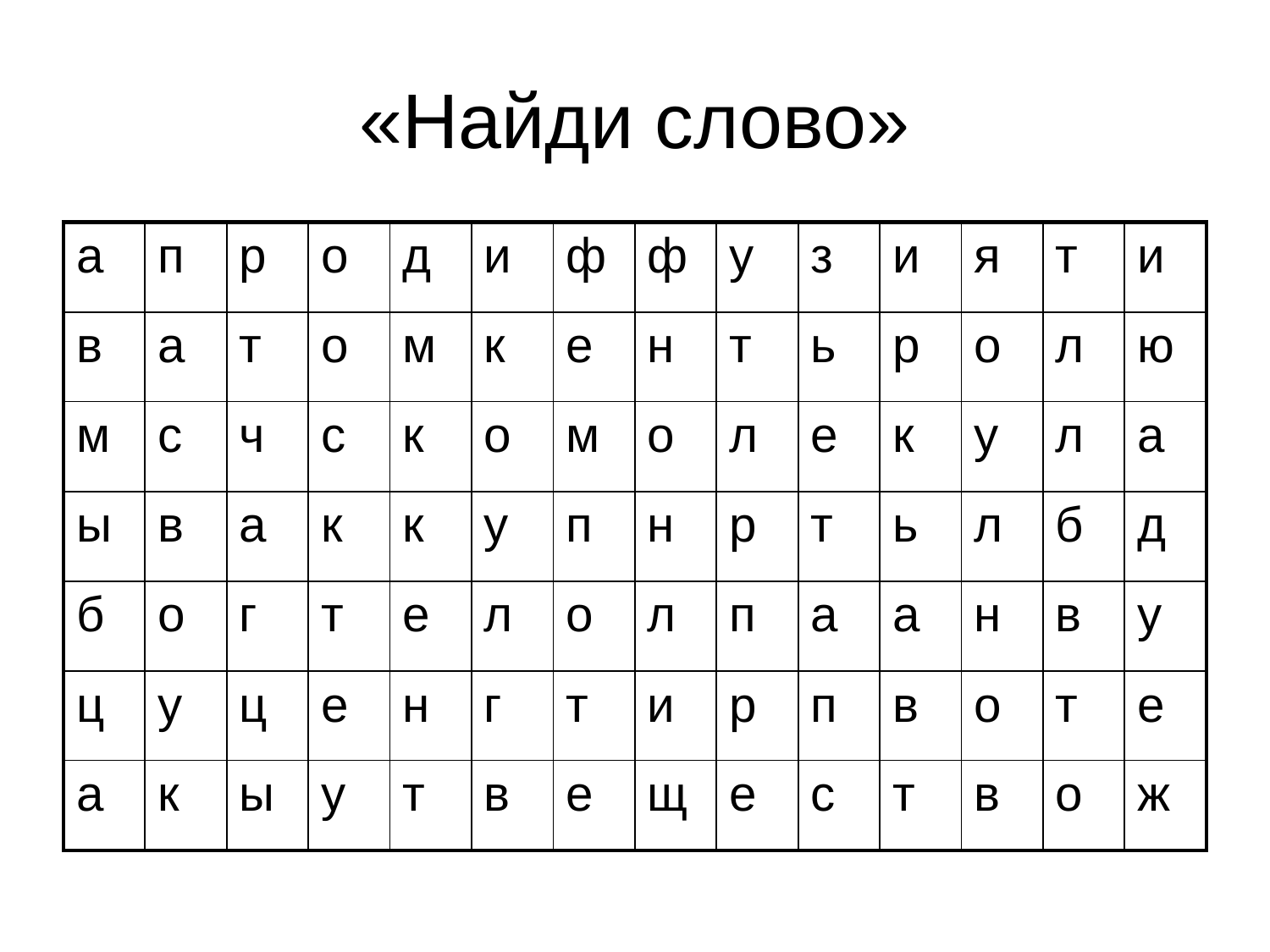

# «Найди слово»
| а | п | р | о | д | и | ф | ф | у | з | и | я | т | и |
| --- | --- | --- | --- | --- | --- | --- | --- | --- | --- | --- | --- | --- | --- |
| в | а | т | о | м | к | е | н | т | ь | р | о | л | ю |
| м | с | ч | с | к | о | м | о | л | е | к | у | л | а |
| ы | в | а | к | к | у | п | н | р | т | ь | л | б | д |
| б | о | г | т | е | л | о | л | п | а | а | н | в | у |
| ц | у | ц | е | н | г | т | и | р | п | в | о | т | е |
| а | к | ы | у | т | в | е | щ | е | с | т | в | о | ж |